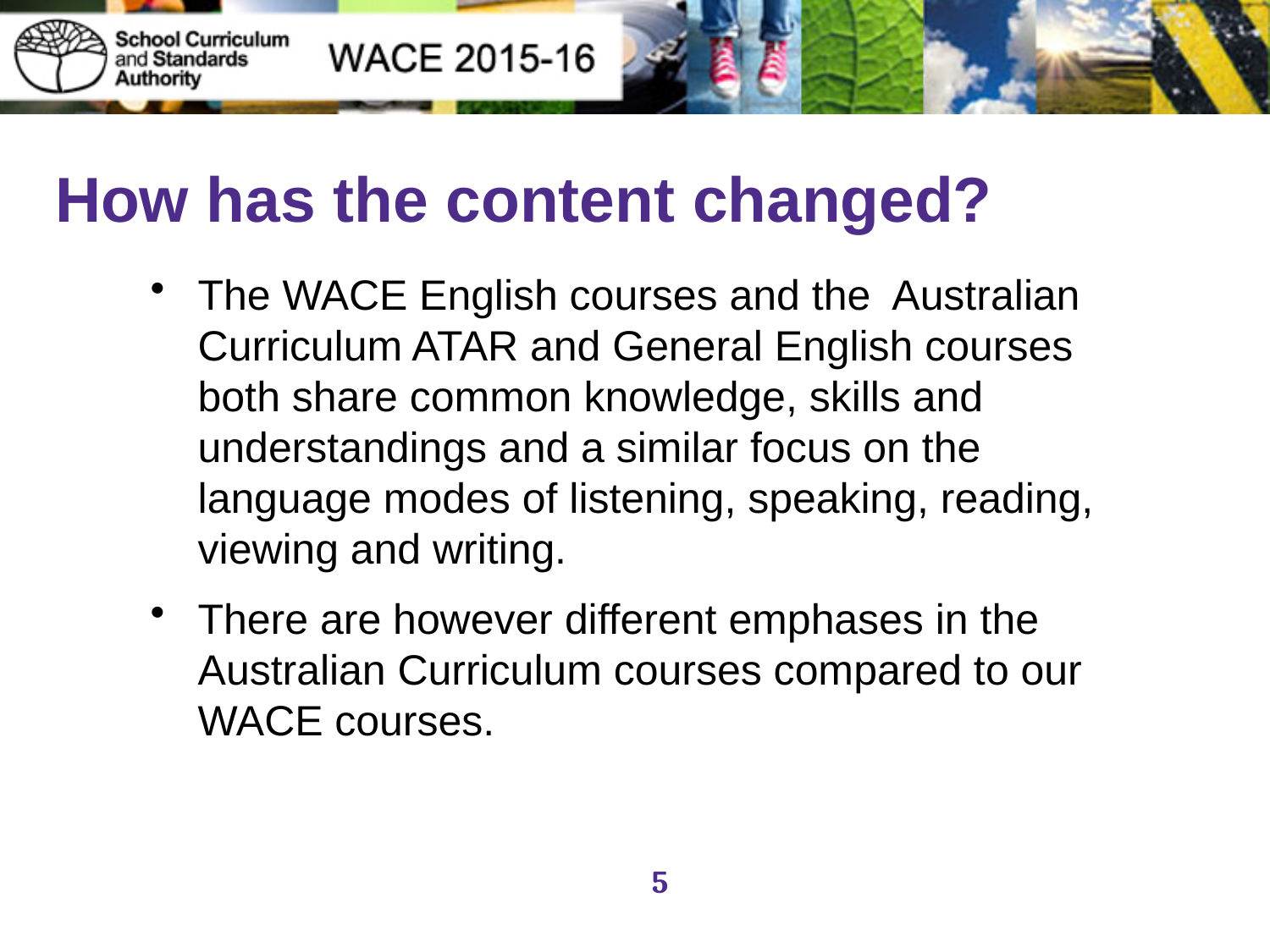

# How has the content changed?
The WACE English courses and the  Australian Curriculum ATAR and General English courses both share common knowledge, skills and understandings and a similar focus on the language modes of listening, speaking, reading, viewing and writing.
There are however different emphases in the Australian Curriculum courses compared to our WACE courses.
5
5